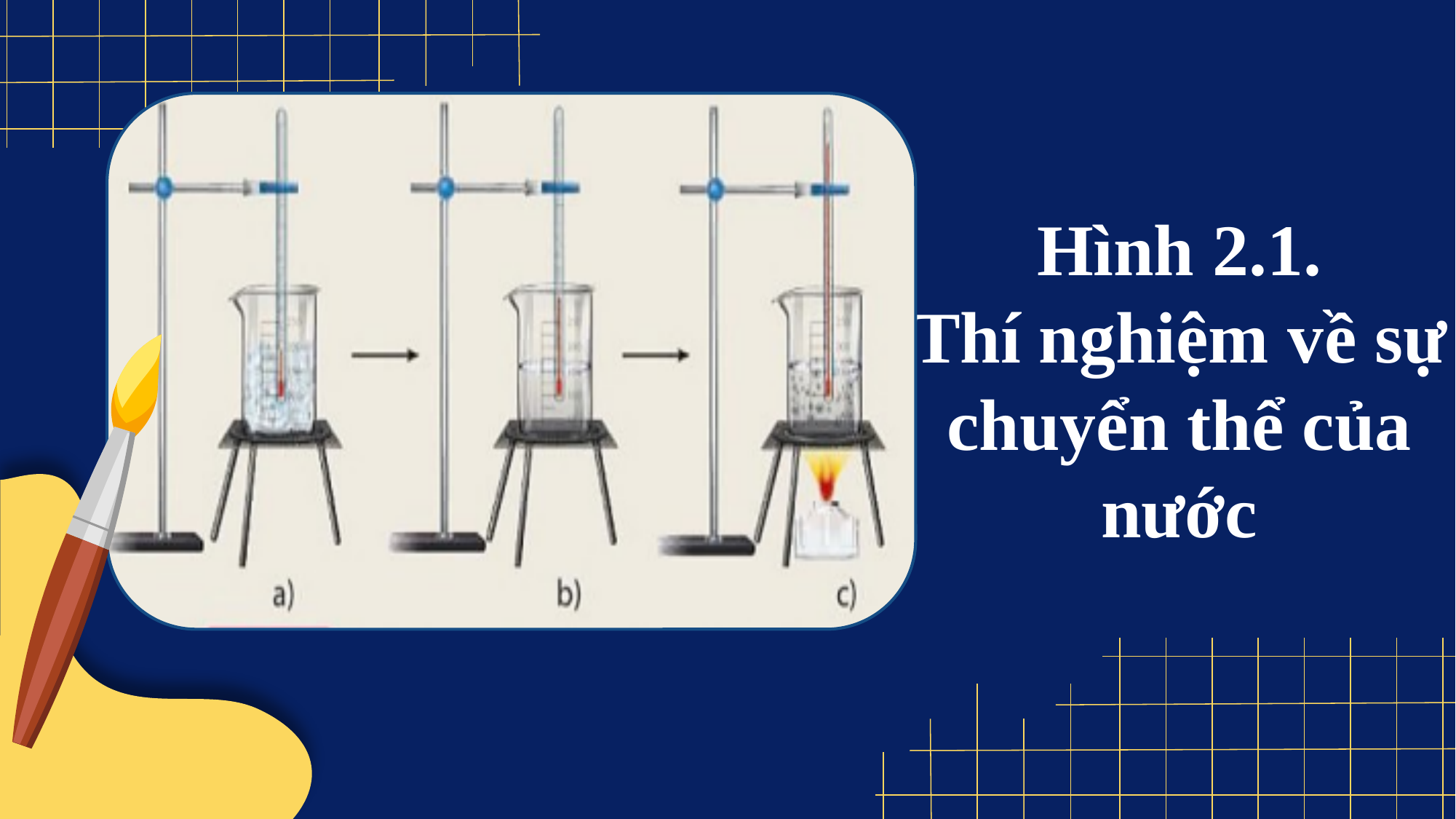

# Hình 2.1. Thí nghiệm về sự chuyển thể của nước